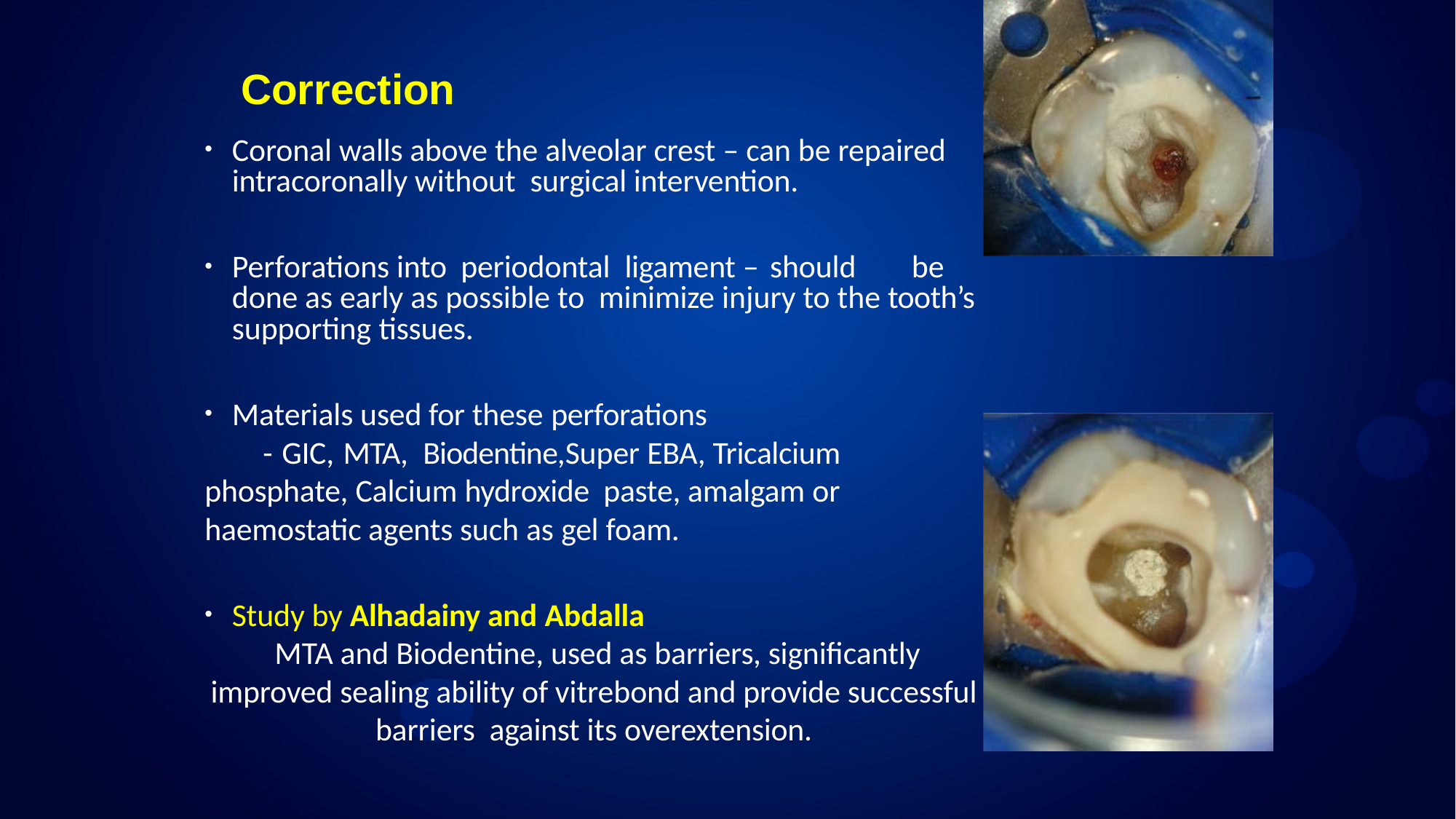

Correction
Coronal walls above the alveolar crest – can be repaired intracoronally without  surgical intervention.

Perforations into  periodontal  ligament – should	be done as early as possible to  minimize injury to the tooth’s supporting tissues.

Materials used for these perforations
        - GIC, MTA,	Biodentine,Super EBA, Tricalcium phosphate, Calcium hydroxide  paste, amalgam or haemostatic agents such as gel foam.

Study by Alhadainy and Abdalla
  MTA and Biodentine, used as barriers, significantly  improved sealing ability of vitrebond and provide successful barriers  against its overextension.

26
26